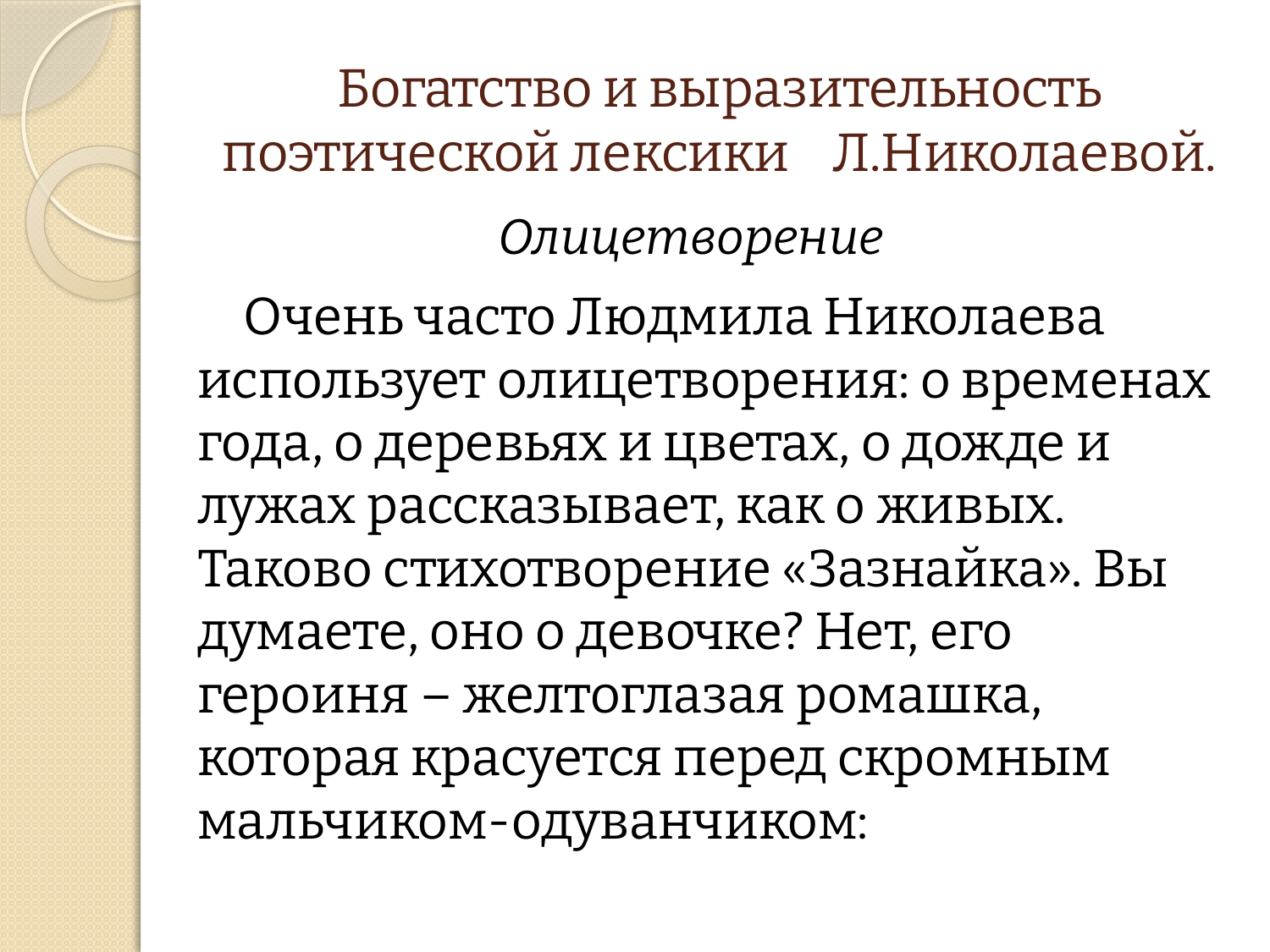

# Богатство и выразительность поэтической лексики    Л.Николаевой.
Олицетворение
Очень часто Людмила Николаева использует олицетворения: о временах года, о деревьях и цветах, о дожде и лужах рассказывает, как о живых. Таково стихотворение «Зазнайка». Вы думаете, оно о девочке? Нет, его героиня – желтоглазая ромашка, которая красуется перед скромным мальчиком-одуванчиком: